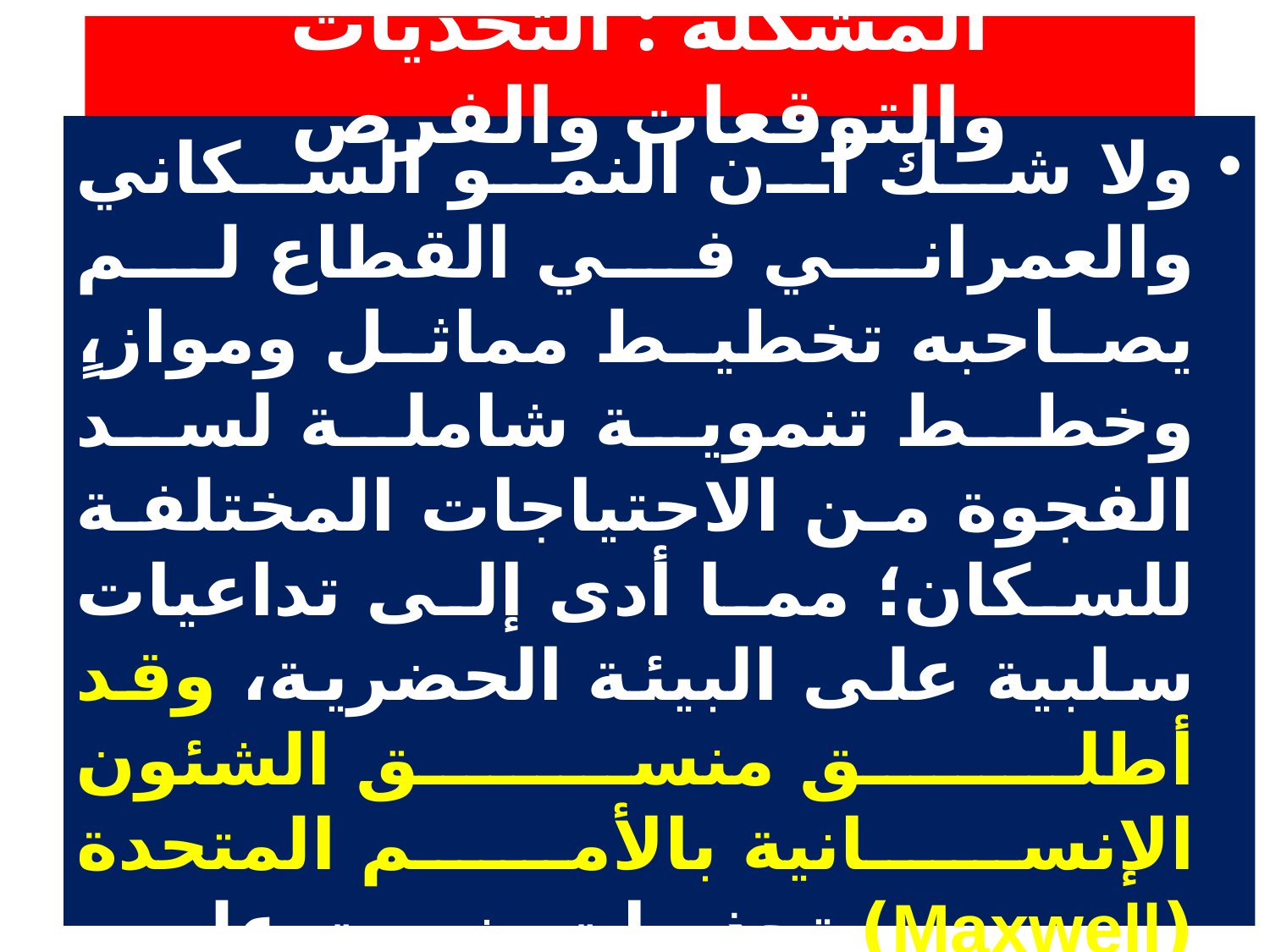

# المشكلة : التحديات والتوقعات والفرص
ولا شك أن النمو السكاني والعمراني في القطاع لم يصاحبه تخطيط مماثل ومواز،ٍ وخطط تنموية شاملة لسد الفجوة من الاحتياجات المختلفة للسكان؛ مما أدى إلى تداعيات سلبية على البيئة الحضرية، وقد أطلق منسق الشئون الإنسانية بالأمم المتحدة (Maxwell) تحذيرات بنيت على دراسة تابعة للأمم المتحدة صدرت في أغسطس 2012 حيث أشارت إلى أن قطاع غزة لن يكون ملائماً للحياة بحلول عام 2020.